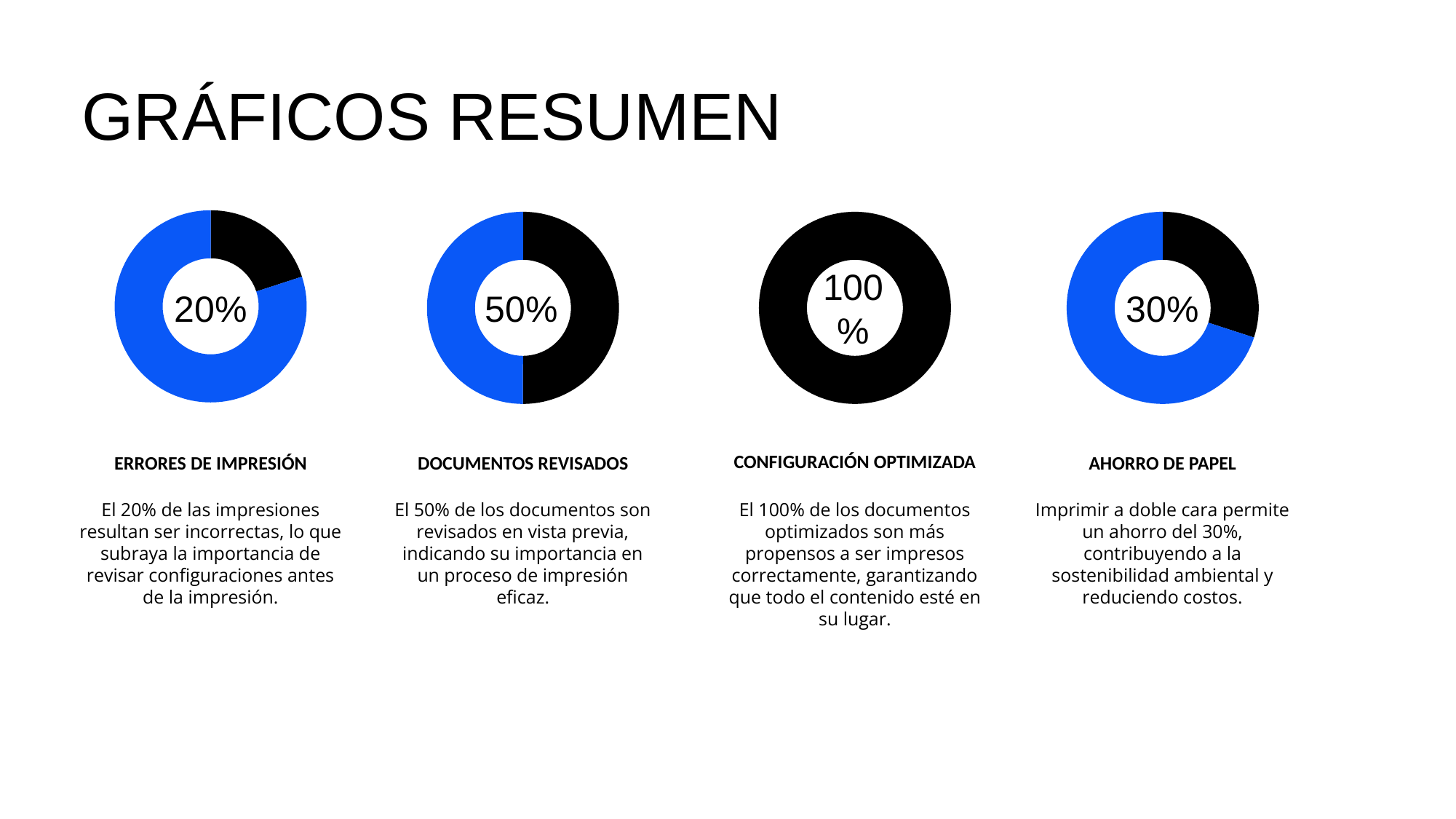

GRÁFICOS RESUMEN

### Chart

| Category |  |
|---|---|
| Errores de Impresión | 0.2 |
|  | 0.8 |

### Chart

| Category |  |
|---|---|
| Documentos Revisados | 0.5 |
|  | 0.5 |

### Chart

| Category |  |
|---|---|
| Configuración Optimizada | 1.0 |
|  | 0.0 |

### Chart

| Category |  |
|---|---|
| Ahorro de Papel | 0.3 |
|  | 0.7 |
20%
50%
100%
30%
CONFIGURACIÓN OPTIMIZADA
ERRORES DE IMPRESIÓN
DOCUMENTOS REVISADOS
AHORRO DE PAPEL
El 20% de las impresiones resultan ser incorrectas, lo que subraya la importancia de revisar configuraciones antes de la impresión.
El 50% de los documentos son revisados en vista previa, indicando su importancia en un proceso de impresión eficaz.
El 100% de los documentos optimizados son más propensos a ser impresos correctamente, garantizando que todo el contenido esté en su lugar.
Imprimir a doble cara permite un ahorro del 30%, contribuyendo a la sostenibilidad ambiental y reduciendo costos.
11